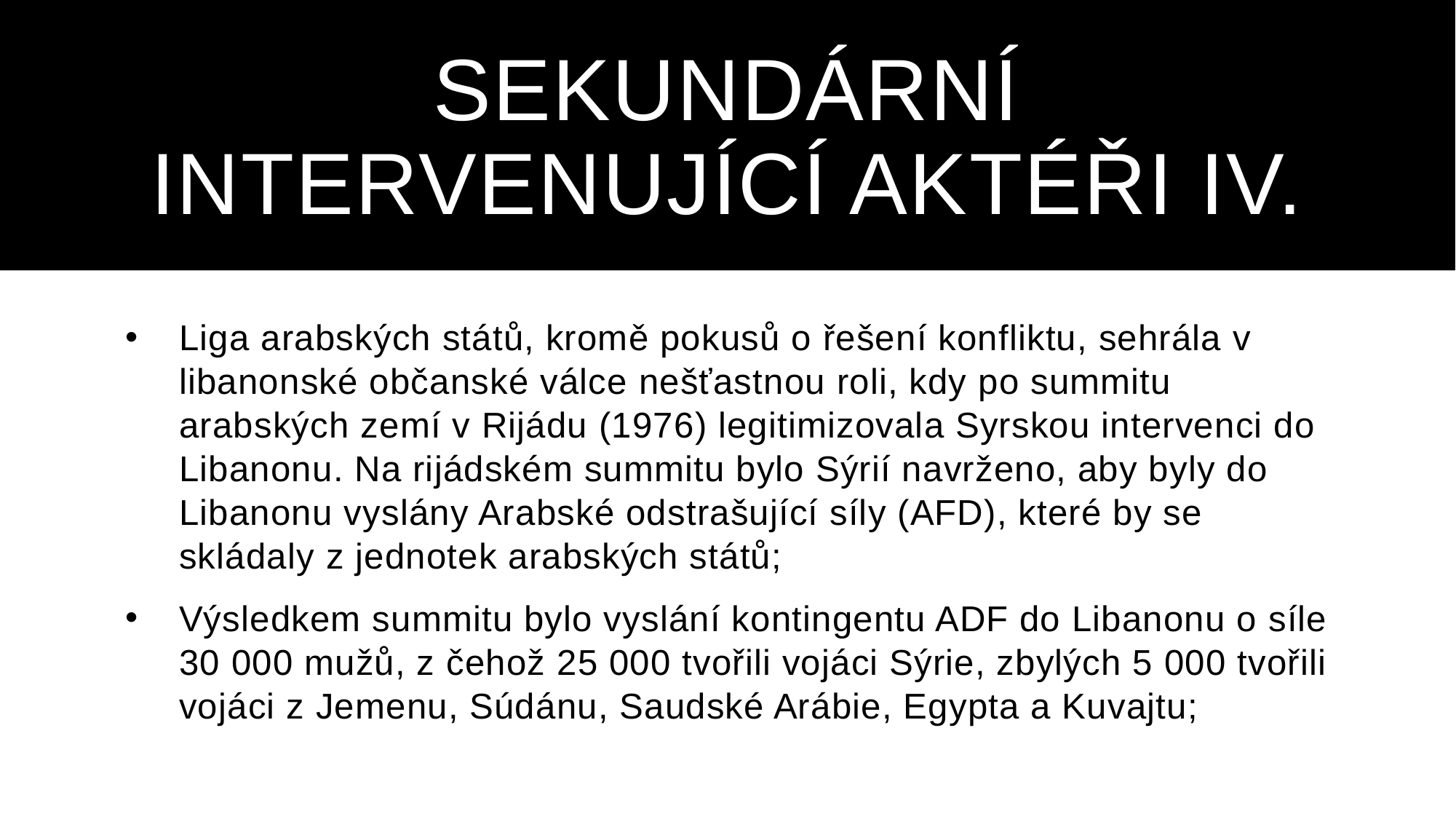

# Sekundární intervenující aktéři IV.
Liga arabských států, kromě pokusů o řešení konfliktu, sehrála v libanonské občanské válce nešťastnou roli, kdy po summitu arabských zemí v Rijádu (1976) legitimizovala Syrskou intervenci do Libanonu. Na rijádském summitu bylo Sýrií navrženo, aby byly do Libanonu vyslány Arabské odstrašující síly (AFD), které by se skládaly z jednotek arabských států;
Výsledkem summitu bylo vyslání kontingentu ADF do Libanonu o síle 30 000 mužů, z čehož 25 000 tvořili vojáci Sýrie, zbylých 5 000 tvořili vojáci z Jemenu, Súdánu, Saudské Arábie, Egypta a Kuvajtu;